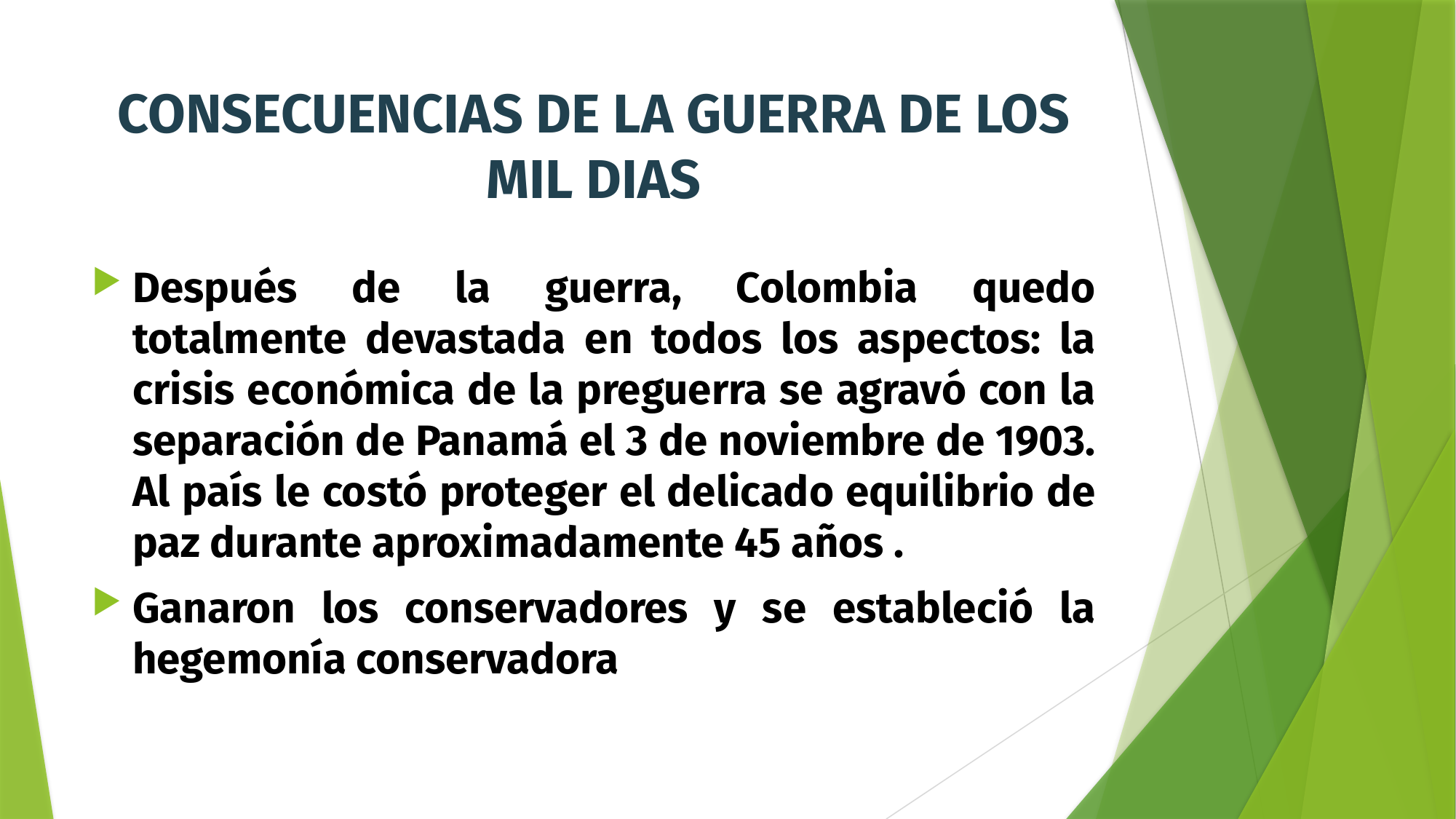

# CONSECUENCIAS DE LA GUERRA DE LOS MIL DIAS
Después de la guerra, Colombia quedo totalmente devastada en todos los aspectos: la crisis económica de la preguerra se agravó con la separación de Panamá el 3 de noviembre de 1903. Al país le costó proteger el delicado equilibrio de paz durante aproximadamente 45 años .
Ganaron los conservadores y se estableció la hegemonía conservadora